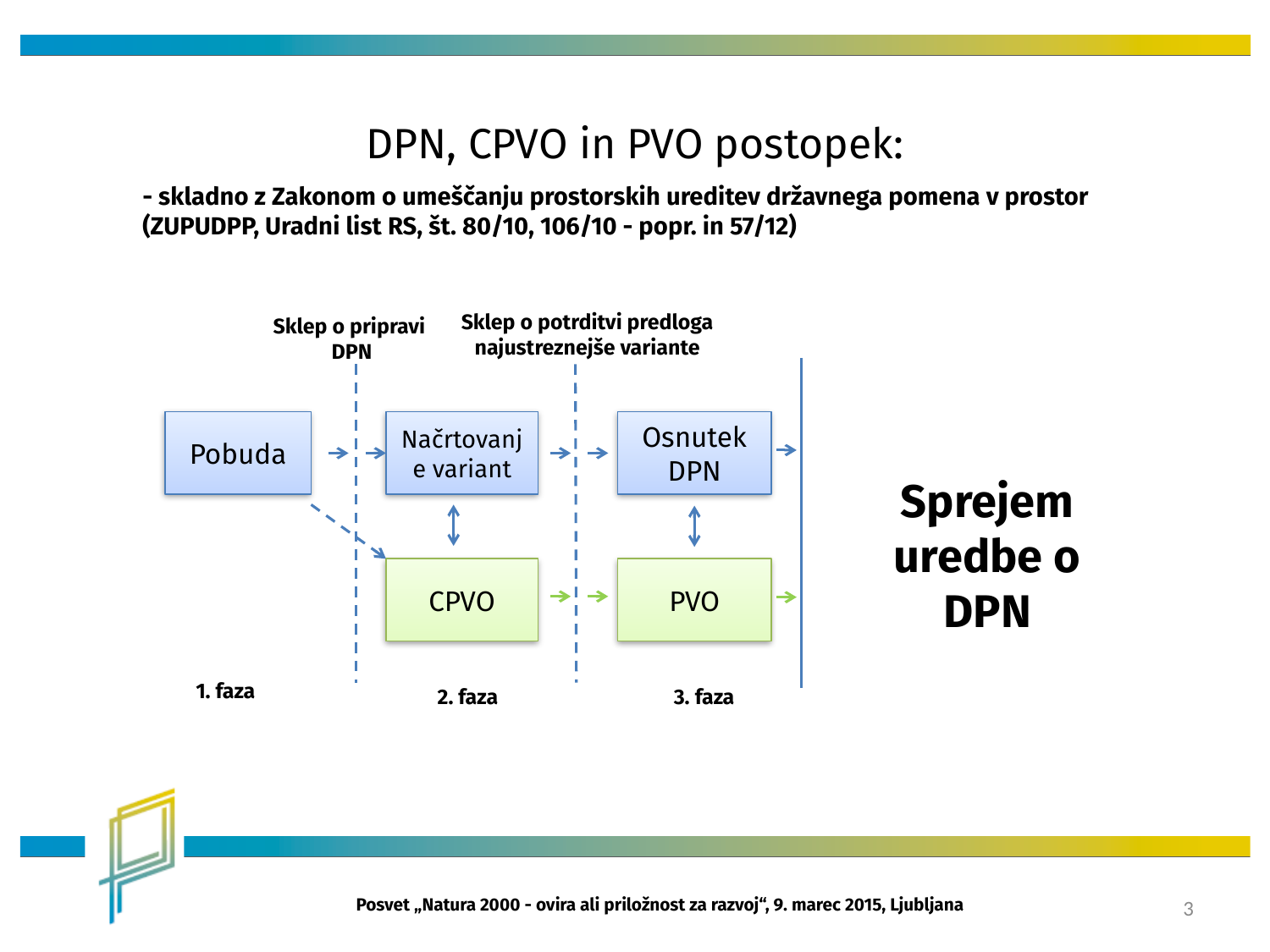

DPN, CPVO in PVO postopek:
- skladno z Zakonom o umeščanju prostorskih ureditev državnega pomena v prostor (ZUPUDPP, Uradni list RS, št. 80/10, 106/10 - popr. in 57/12)
Sklep o potrditvi predloga najustreznejše variante
Sklep o pripravi
DPN
Pobuda
Načrtovanje variant
Osnutek DPN
CPVO
PVO
Sprejem uredbe o DPN
1. faza
2. faza
3. faza
Posvet „Natura 2000 - ovira ali priložnost za razvoj“, 9. marec 2015, Ljubljana
3